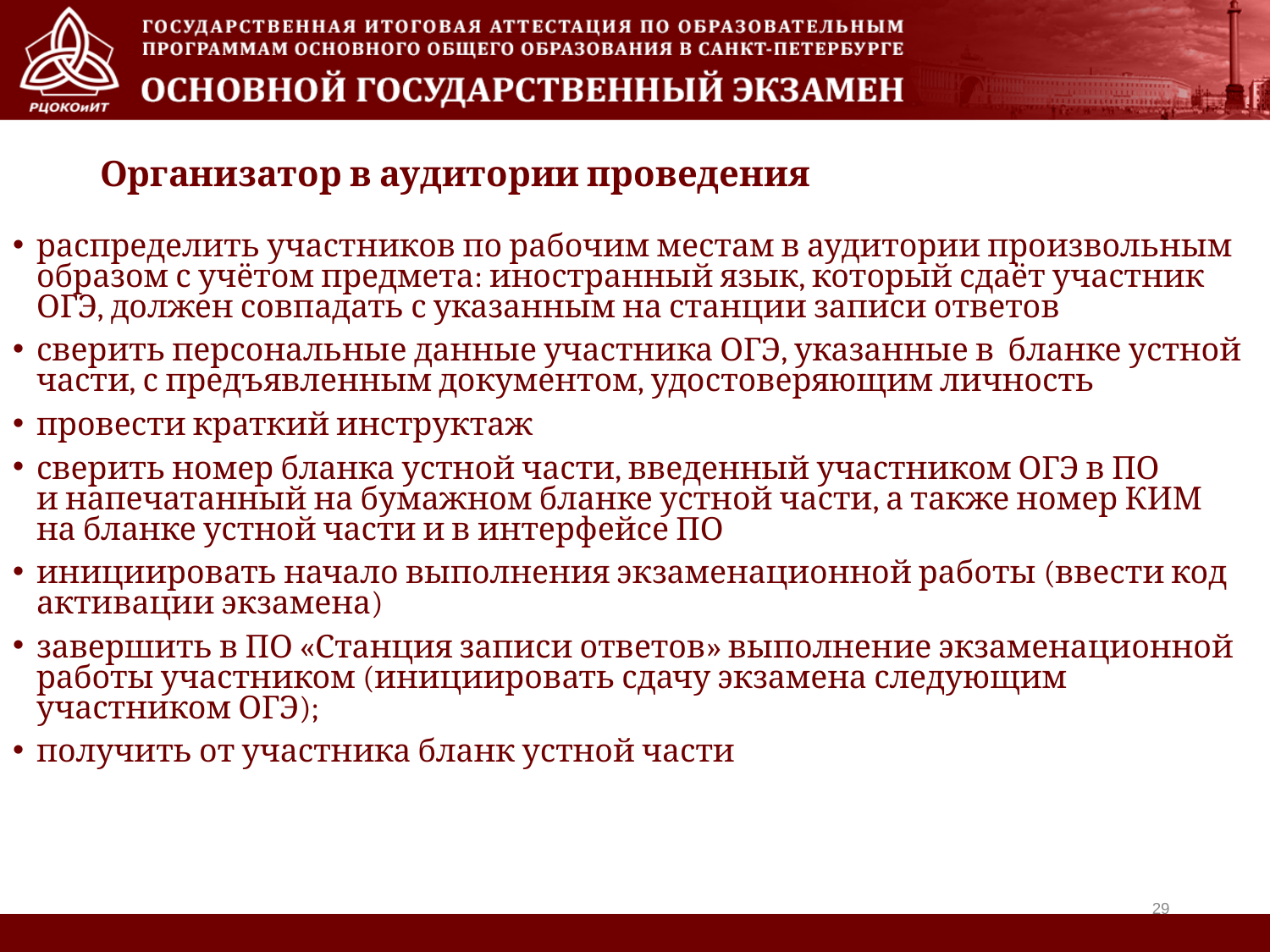

# Организатор в аудитории проведения
распределить участников по рабочим местам в аудитории произвольным образом с учётом предмета: иностранный язык, который сдаёт участник ОГЭ, должен совпадать с указанным на станции записи ответов
сверить персональные данные участника ОГЭ, указанные в  бланке устной части, с предъявленным документом, удостоверяющим личность
провести краткий инструктаж
сверить номер бланка устной части, введенный участником ОГЭ в ПО и напечатанный на бумажном бланке устной части, а также номер КИМ на бланке устной части и в интерфейсе ПО
инициировать начало выполнения экзаменационной работы (ввести код активации экзамена)
завершить в ПО «Станция записи ответов» выполнение экзаменационной работы участником (инициировать сдачу экзамена следующим участником ОГЭ);
получить от участника бланк устной части
29